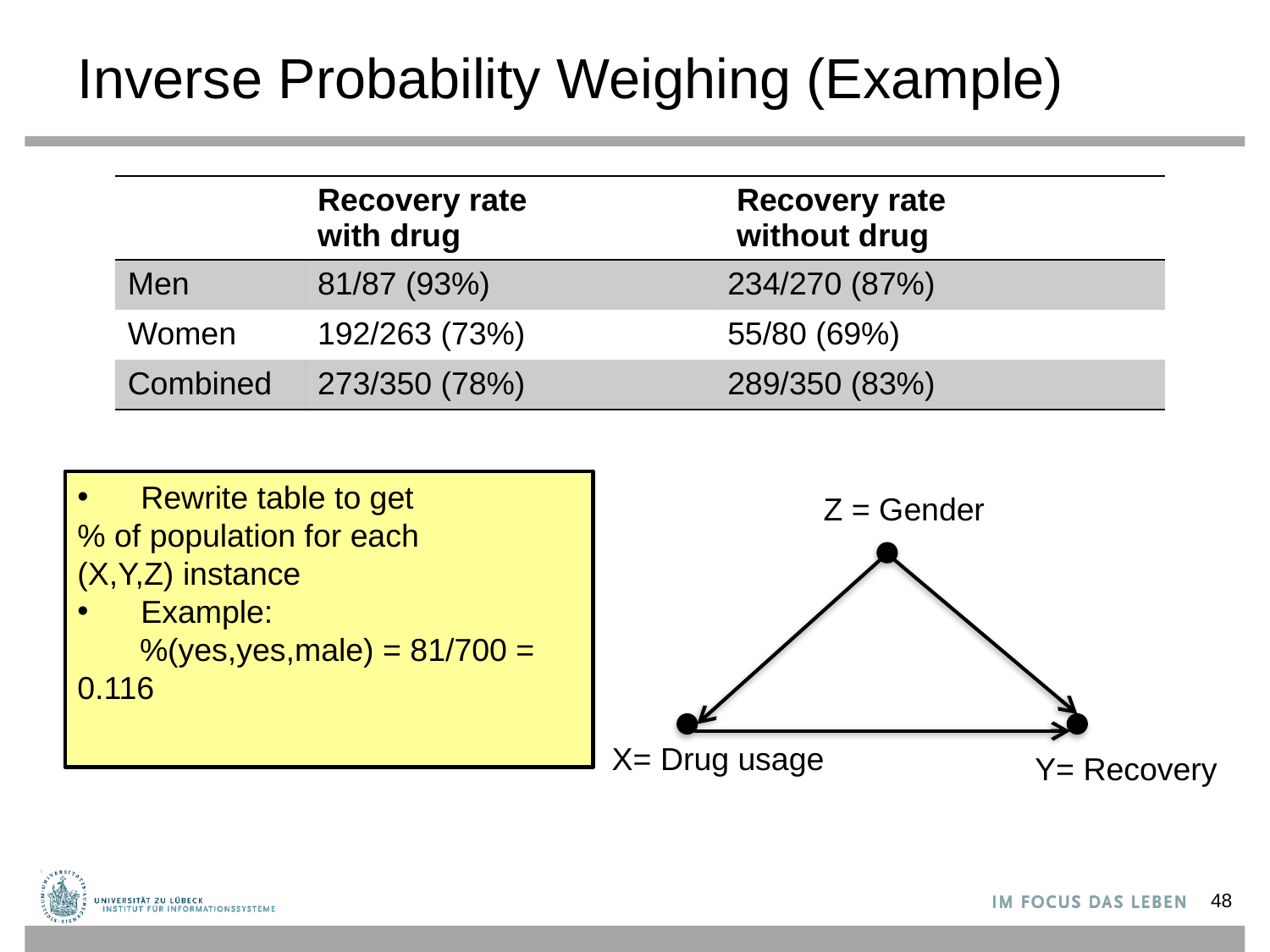

# Inverse Probability Weighing (Example)
|  | Recovery rate with drug | Recovery rate without drug |
| --- | --- | --- |
| Men | 81/87 (93%) | 234/270 (87%) |
| Women | 192/263 (73%) | 55/80 (69%) |
| Combined | 273/350 (78%) | 289/350 (83%) |
Rewrite table to get
% of population for each
(X,Y,Z) instance
Example:
       %(yes,yes,male) = 81/700 = 0.116

Z = Gender

X= Drug usage
Y= Recovery
48